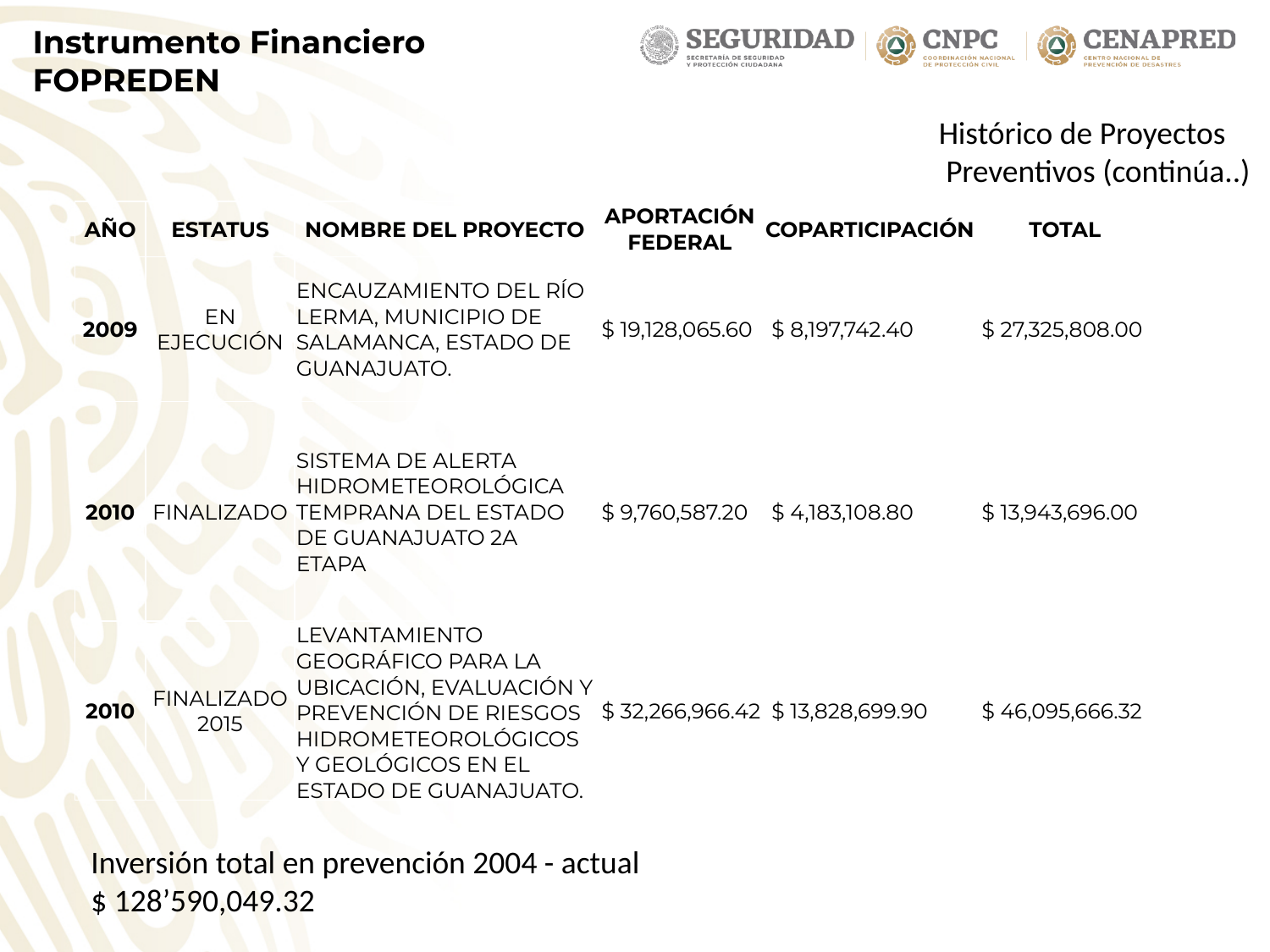

Instrumento Financiero
FOPREDEN
Histórico de Proyectos
 Preventivos (continúa..)
| AÑO | ESTATUS | NOMBRE DEL PROYECTO | APORTACIÓN FEDERAL | COPARTICIPACIÓN | TOTAL |
| --- | --- | --- | --- | --- | --- |
| 2009 | EN EJECUCIÓN | ENCAUZAMIENTO DEL RÍO LERMA, MUNICIPIO DE SALAMANCA, ESTADO DE GUANAJUATO. | $ 19,128,065.60 | $ 8,197,742.40 | $ 27,325,808.00 |
| 2010 | FINALIZADO | SISTEMA DE ALERTA HIDROMETEOROLÓGICA TEMPRANA DEL ESTADO DE GUANAJUATO 2A ETAPA | $ 9,760,587.20 | $ 4,183,108.80 | $ 13,943,696.00 |
| 2010 | FINALIZADO 2015 | LEVANTAMIENTO GEOGRÁFICO PARA LA UBICACIÓN, EVALUACIÓN Y PREVENCIÓN DE RIESGOS HIDROMETEOROLÓGICOS Y GEOLÓGICOS EN EL ESTADO DE GUANAJUATO. | $ 32,266,966.42 | $ 13,828,699.90 | $ 46,095,666.32 |
Inversión total en prevención 2004 - actual
$ 128’590,049.32